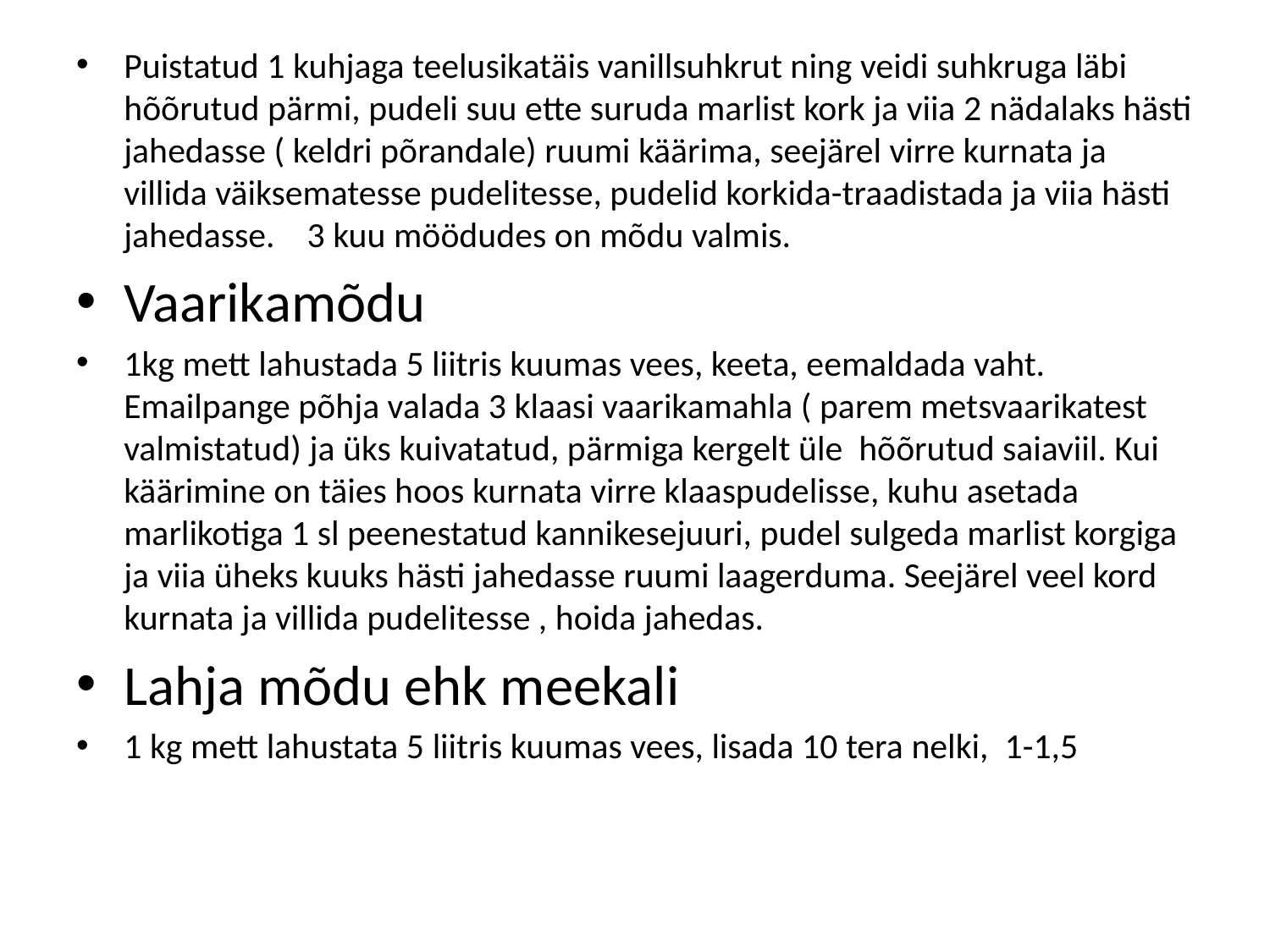

Puistatud 1 kuhjaga teelusikatäis vanillsuhkrut ning veidi suhkruga läbi hõõrutud pärmi, pudeli suu ette suruda marlist kork ja viia 2 nädalaks hästi jahedasse ( keldri põrandale) ruumi käärima, seejärel virre kurnata ja villida väiksematesse pudelitesse, pudelid korkida-traadistada ja viia hästi jahedasse.    3 kuu möödudes on mõdu valmis.
Vaarikamõdu
1kg mett lahustada 5 liitris kuumas vees, keeta, eemaldada vaht. Emailpange põhja valada 3 klaasi vaarikamahla ( parem metsvaarikatest valmistatud) ja üks kuivatatud, pärmiga kergelt üle  hõõrutud saiaviil. Kui käärimine on täies hoos kurnata virre klaaspudelisse, kuhu asetada marlikotiga 1 sl peenestatud kannikesejuuri, pudel sulgeda marlist korgiga ja viia üheks kuuks hästi jahedasse ruumi laagerduma. Seejärel veel kord kurnata ja villida pudelitesse , hoida jahedas.
Lahja mõdu ehk meekali
1 kg mett lahustata 5 liitris kuumas vees, lisada 10 tera nelki,  1-1,5
#